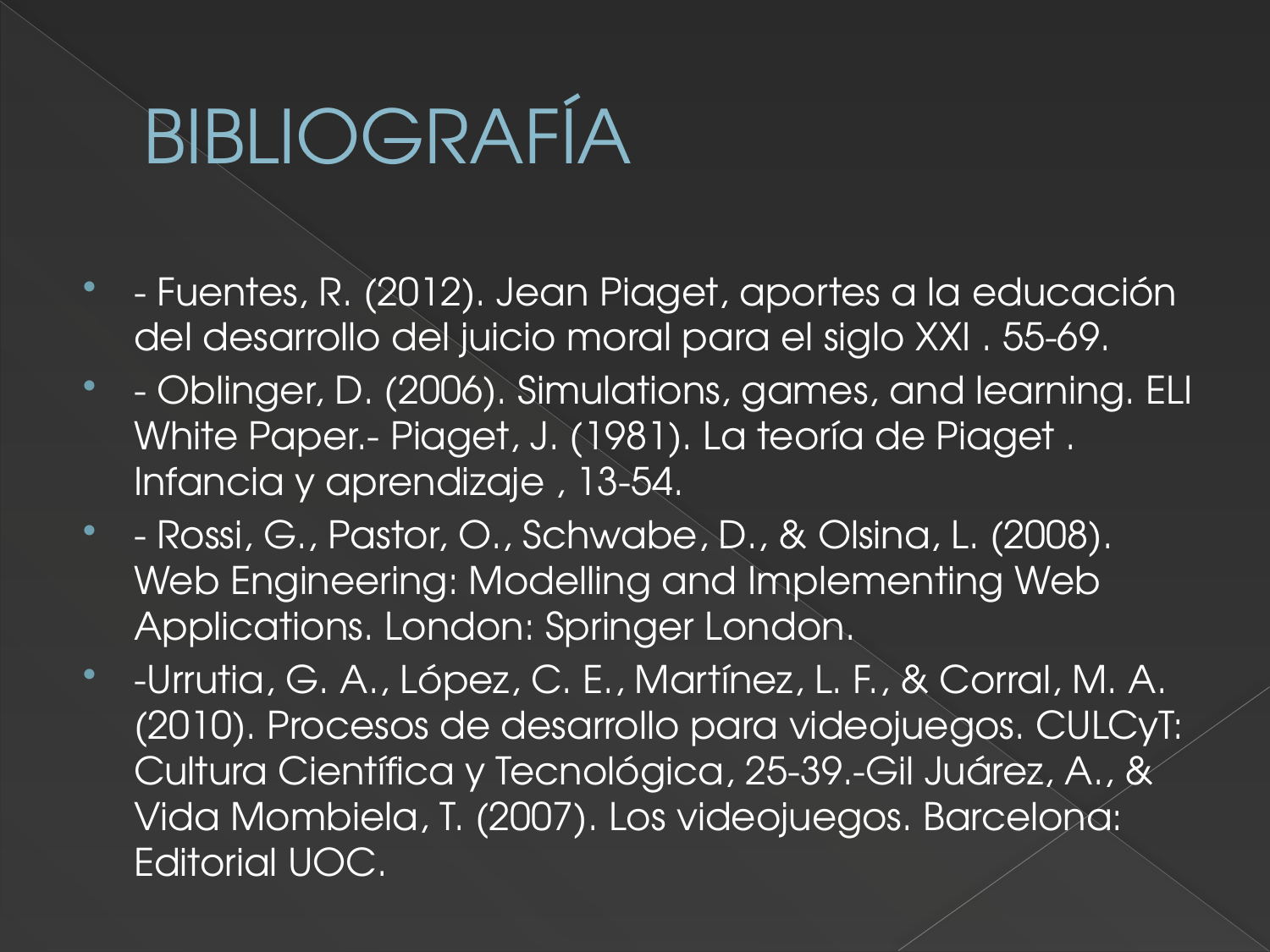

# BIBLIOGRAFÍA
- Fuentes, R. (2012). Jean Piaget, aportes a la educación del desarrollo del juicio moral para el siglo XXI . 55-69.
- Oblinger, D. (2006). Simulations, games, and learning. ELI White Paper.- Piaget, J. (1981). La teoría de Piaget . Infancia y aprendizaje , 13-54.
- Rossi, G., Pastor, O., Schwabe, D., & Olsina, L. (2008). Web Engineering: Modelling and Implementing Web Applications. London: Springer London.
-Urrutia, G. A., López, C. E., Martínez, L. F., & Corral, M. A. (2010). Procesos de desarrollo para videojuegos. CULCyT: Cultura Científica y Tecnológica, 25-39.-Gil Juárez, A., & Vida Mombiela, T. (2007). Los videojuegos. Barcelona: Editorial UOC.